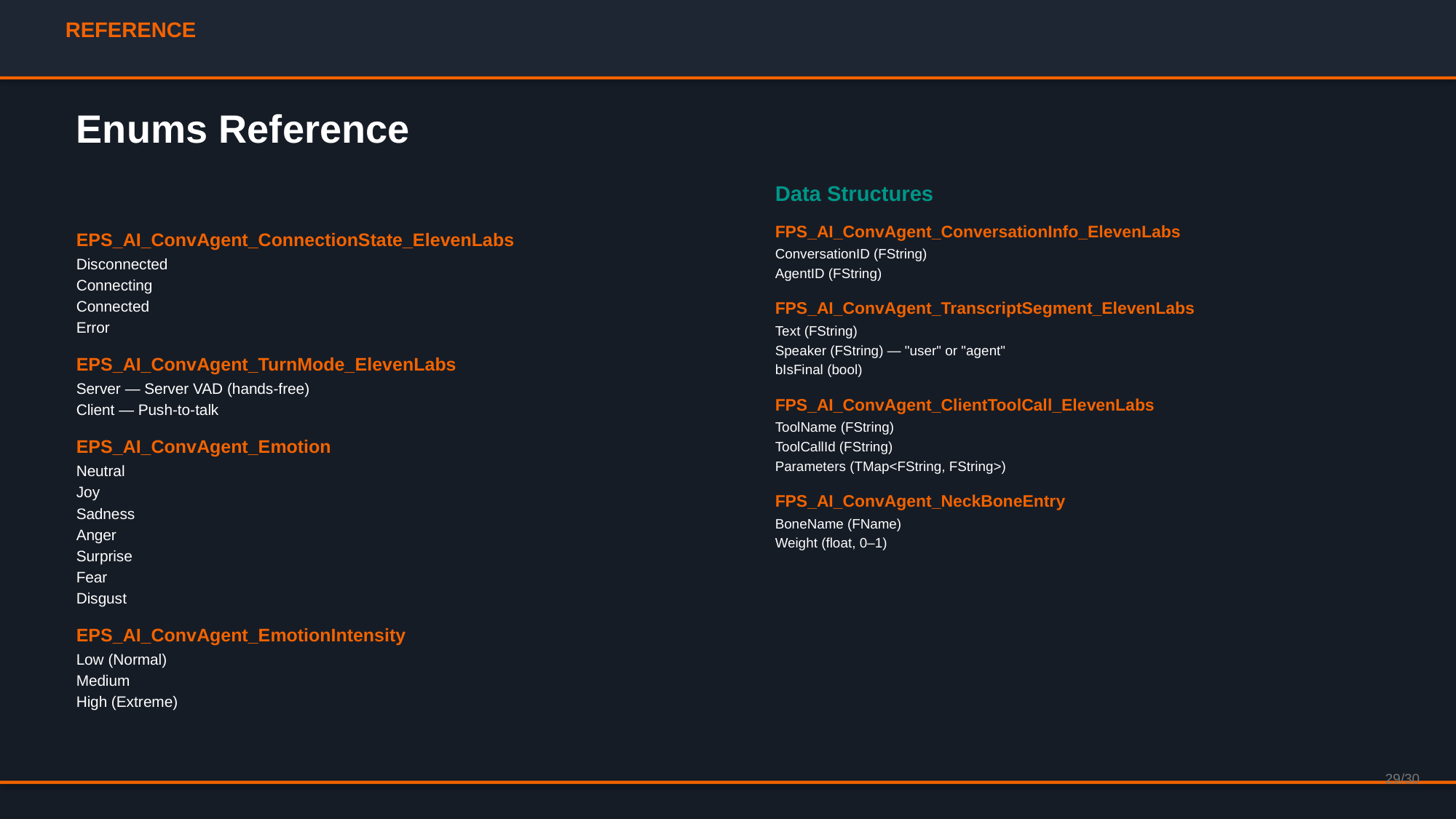

REFERENCE

Enums Reference

EPS_AI_ConvAgent_ConnectionState_ElevenLabs
Disconnected
Connecting
Connected
Error
EPS_AI_ConvAgent_TurnMode_ElevenLabs
Server — Server VAD (hands-free)
Client — Push-to-talk
EPS_AI_ConvAgent_Emotion
Neutral
Joy
Sadness
Anger
Surprise
Fear
Disgust
EPS_AI_ConvAgent_EmotionIntensity
Low (Normal)
Medium
High (Extreme)
Data Structures
FPS_AI_ConvAgent_ConversationInfo_ElevenLabs
ConversationID (FString)
AgentID (FString)
FPS_AI_ConvAgent_TranscriptSegment_ElevenLabs
Text (FString)
Speaker (FString) — "user" or "agent"
bIsFinal (bool)
FPS_AI_ConvAgent_ClientToolCall_ElevenLabs
ToolName (FString)
ToolCallId (FString)
Parameters (TMap<FString, FString>)
FPS_AI_ConvAgent_NeckBoneEntry
BoneName (FName)
Weight (float, 0–1)
29/30